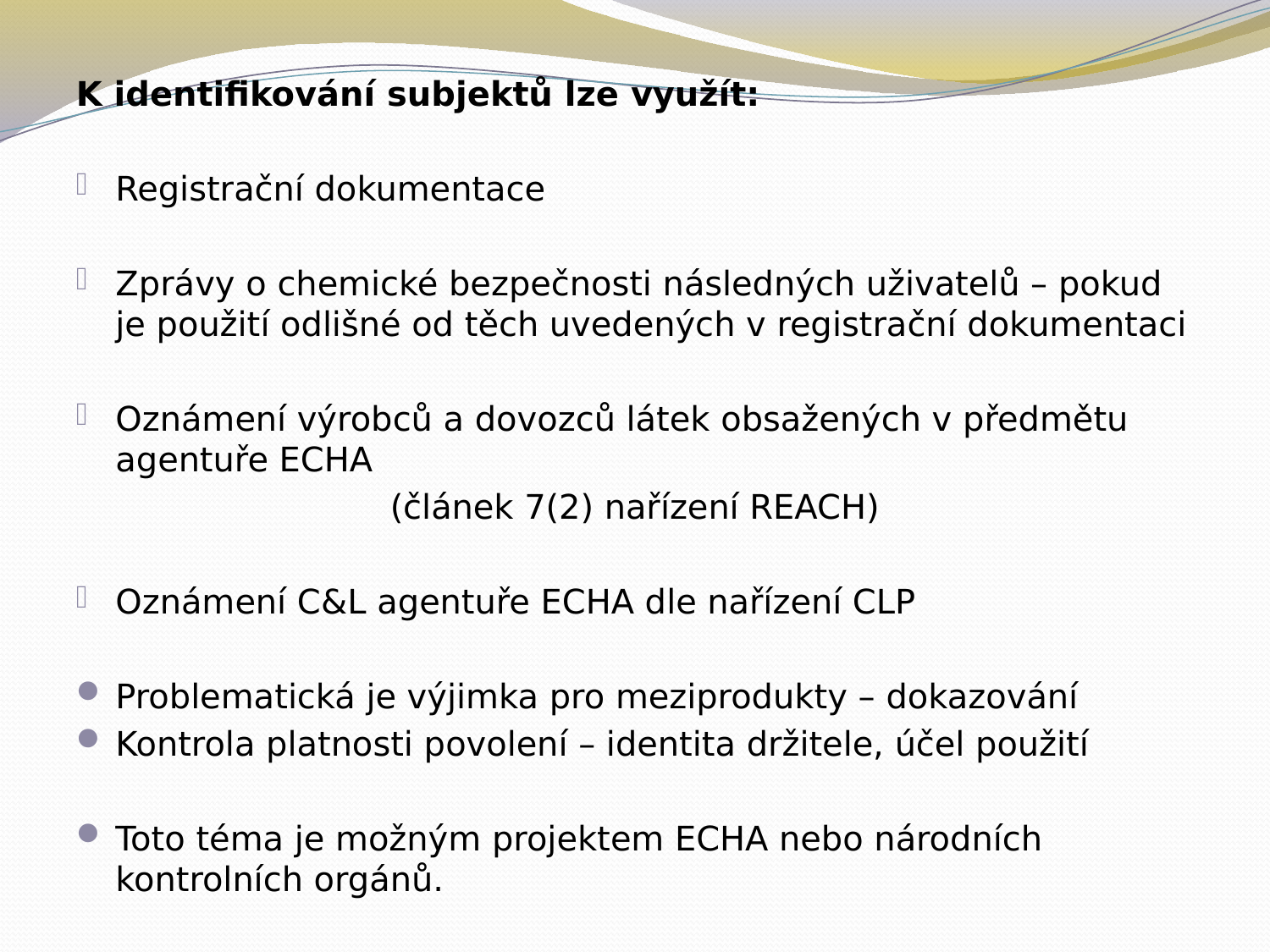

K identifikování subjektů lze využít:

Registrační dokumentace

Zprávy o chemické bezpečnosti následných uživatelů – pokud je použití odlišné od těch uvedených v registrační dokumentaci

Oznámení výrobců a dovozců látek obsažených v předmětu agentuře ECHA
(článek 7(2) nařízení REACH)

Oznámení C&L agentuře ECHA dle nařízení CLP

Problematická je výjimka pro meziprodukty – dokazování
Kontrola platnosti povolení – identita držitele, účel použití

Toto téma je možným projektem ECHA nebo národních kontrolních orgánů.